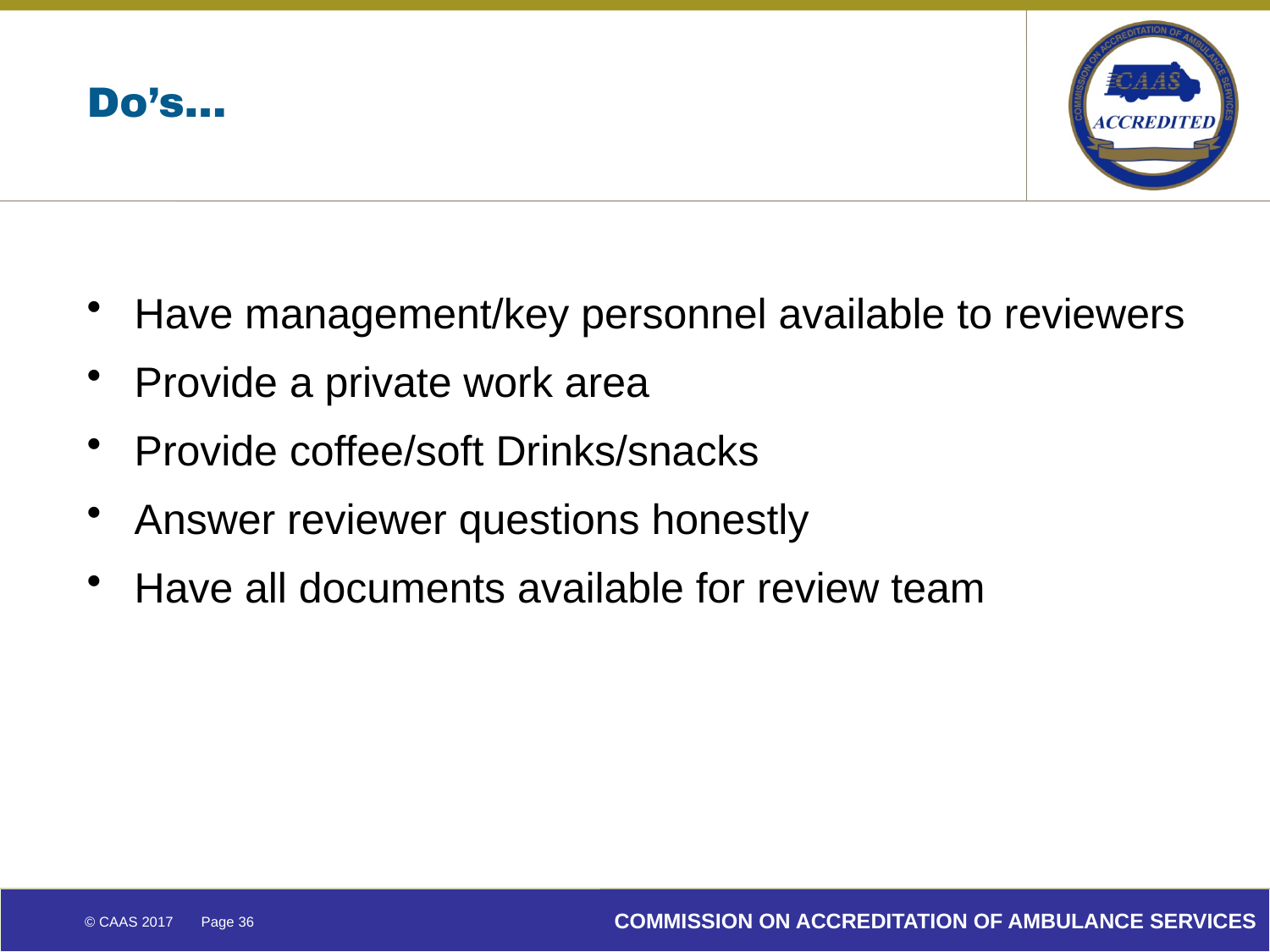

# Do’s…
Have management/key personnel available to reviewers
Provide a private work area
Provide coffee/soft Drinks/snacks
Answer reviewer questions honestly
Have all documents available for review team